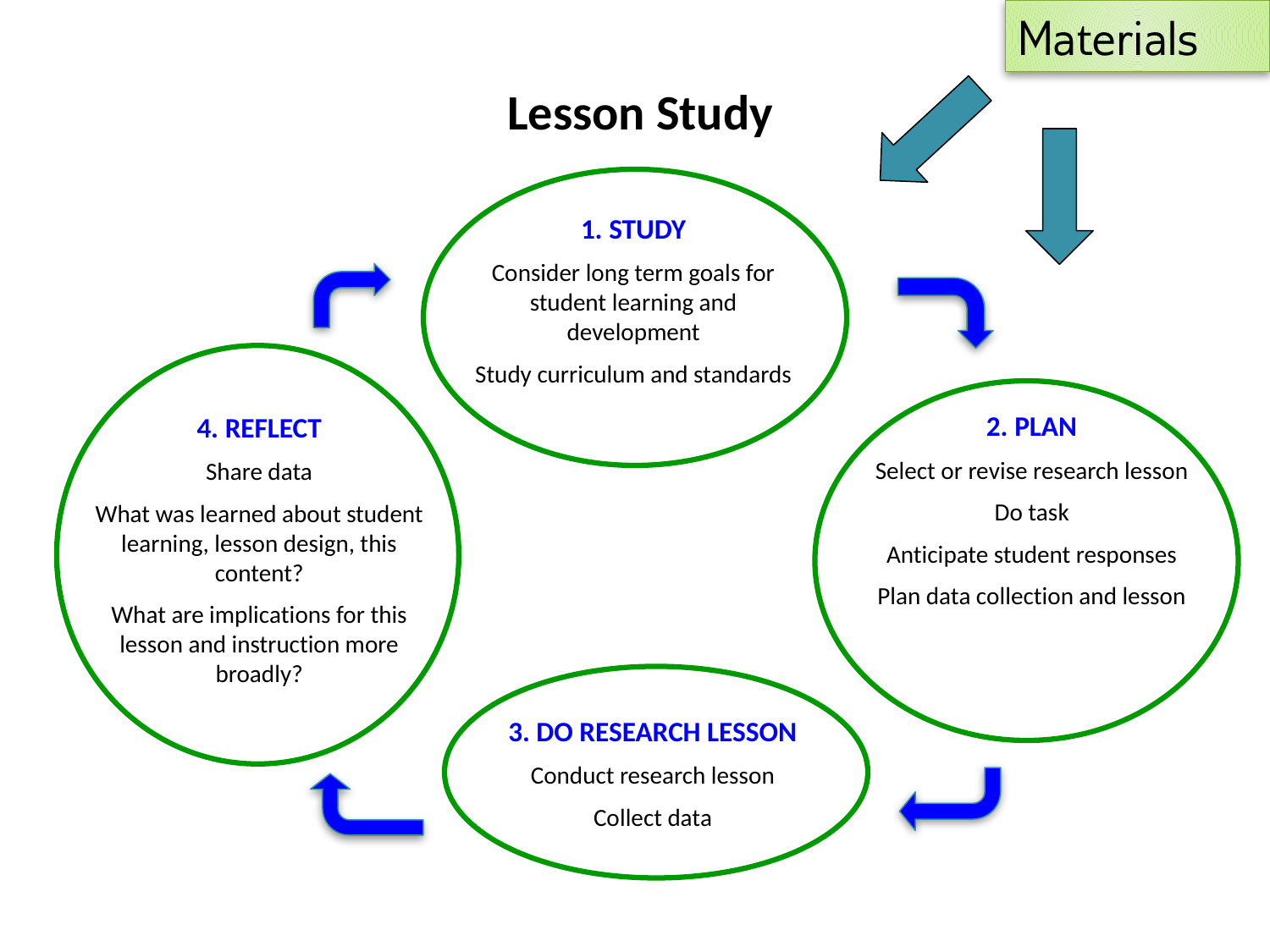

Materials

Lesson Study

1. STUDY
Consider long term goals for student learning and development
Study curriculum and standards

2. PLAN
Select or revise research lesson
Do task
Anticipate student responses
Plan data collection and lesson

4. REFLECT
Share data
What was learned about student learning, lesson design, this content?
What are implications for this lesson and instruction more broadly?

3. DO RESEARCH LESSON
Conduct research lesson
Collect data